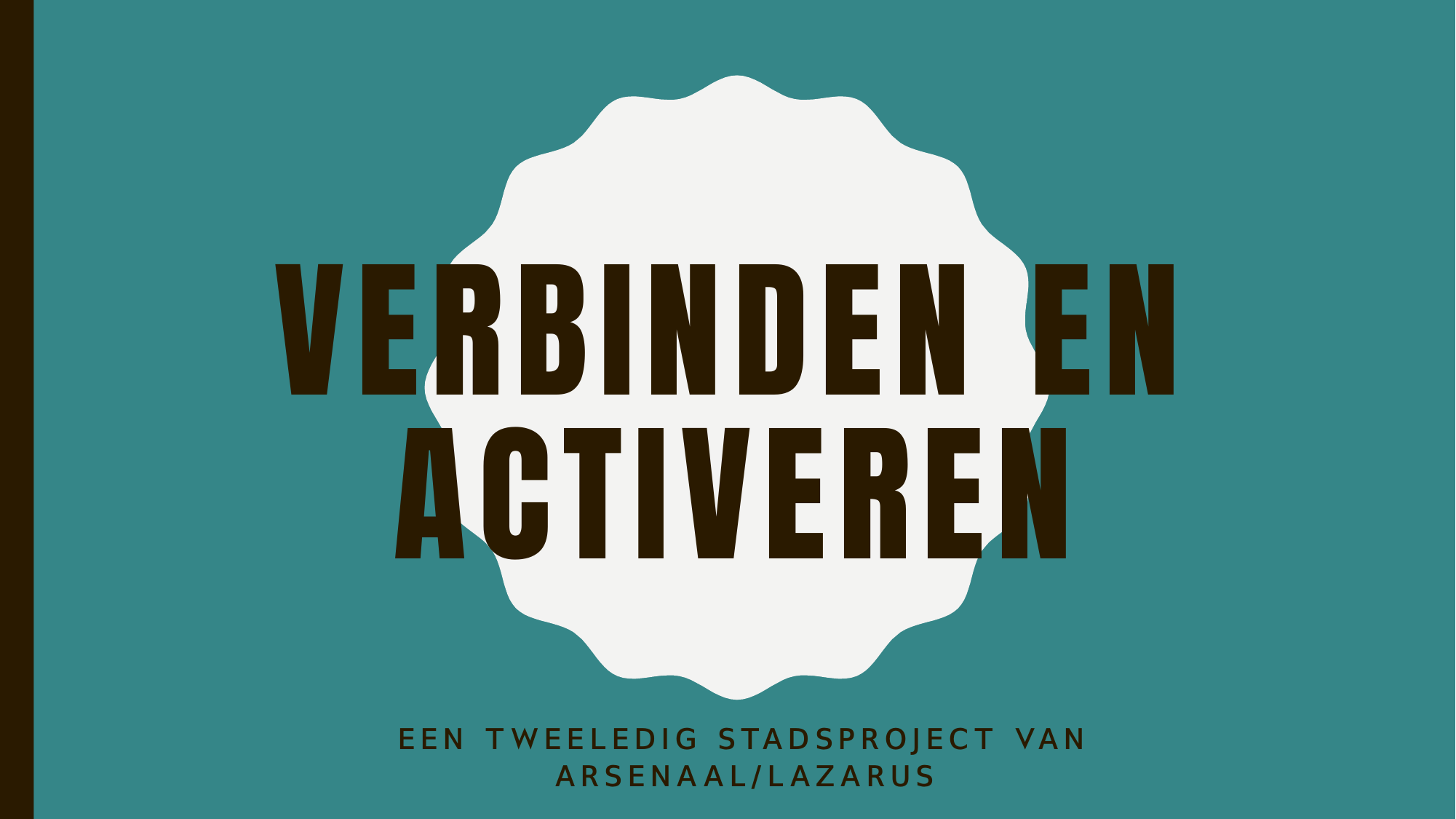

# Verbinden en activeren
Een tweeledig stadsproject van ARSENAAL/LAZARUS